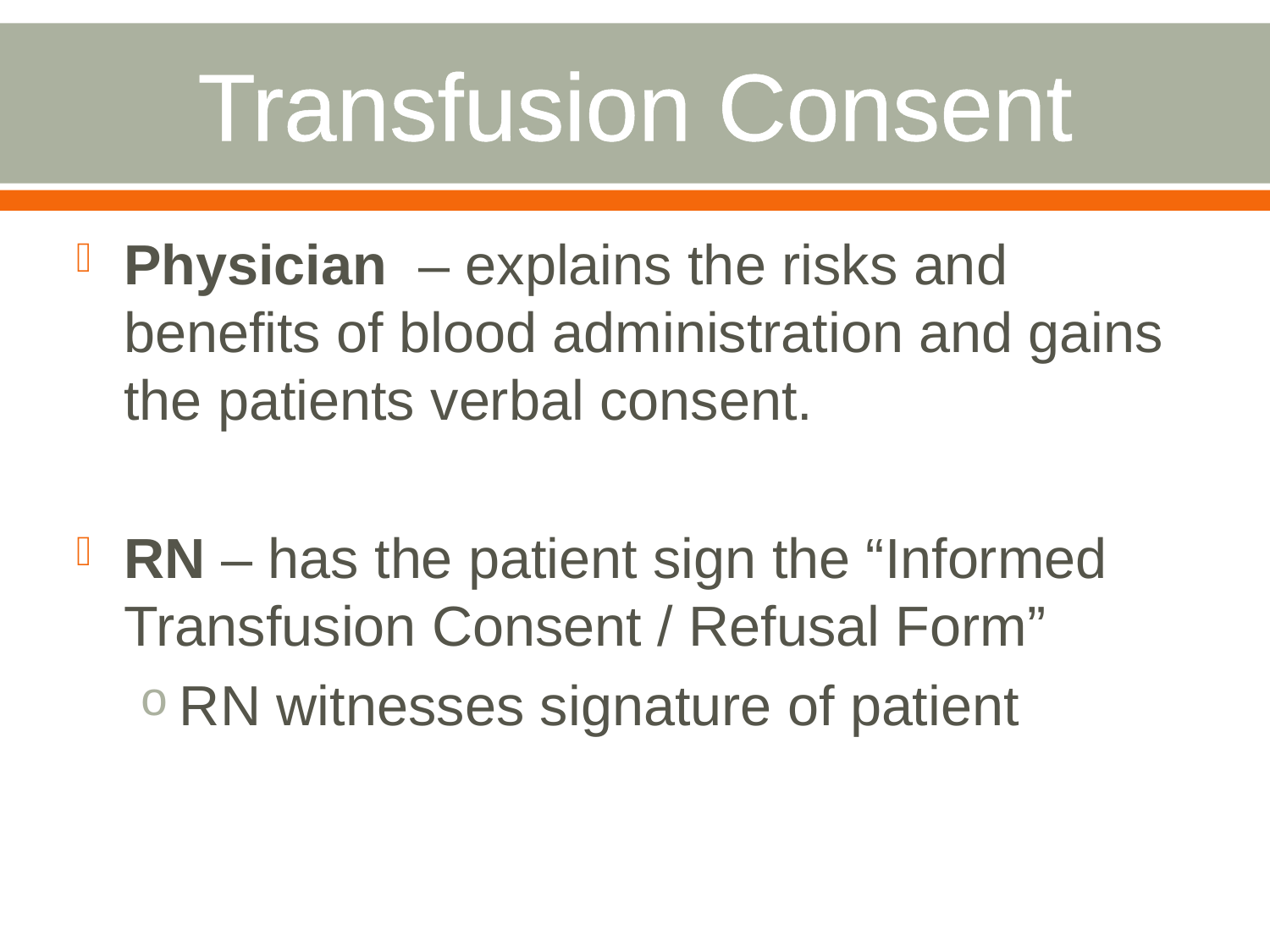

# Transfusion Consent
Physician  – explains the risks and benefits of blood administration and gains the patients verbal consent.

RN – has the patient sign the “Informed Transfusion Consent / Refusal Form”
RN witnesses signature of patient